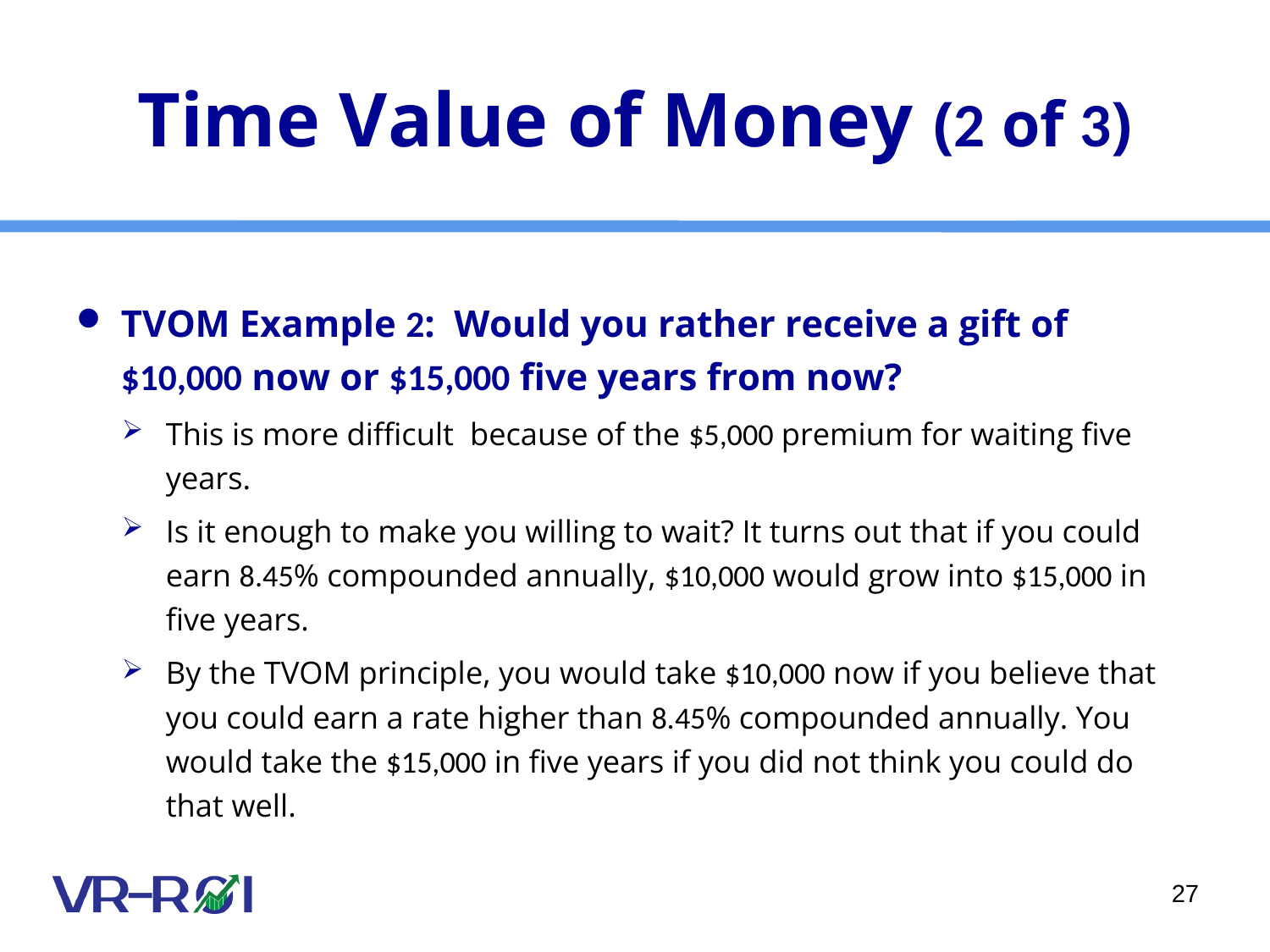

# Time Value of Money (2 of 3)
TVOM Example 2:  Would you rather receive a gift of $10,000 now or $15,000 five years from now?
This is more difficult  because of the $5,000 premium for waiting five years.
Is it enough to make you willing to wait? It turns out that if you could earn 8.45% compounded annually, $10,000 would grow into $15,000 in five years.
By the TVOM principle, you would take $10,000 now if you believe that you could earn a rate higher than 8.45% compounded annually. You would take the $15,000 in five years if you did not think you could do that well.
27